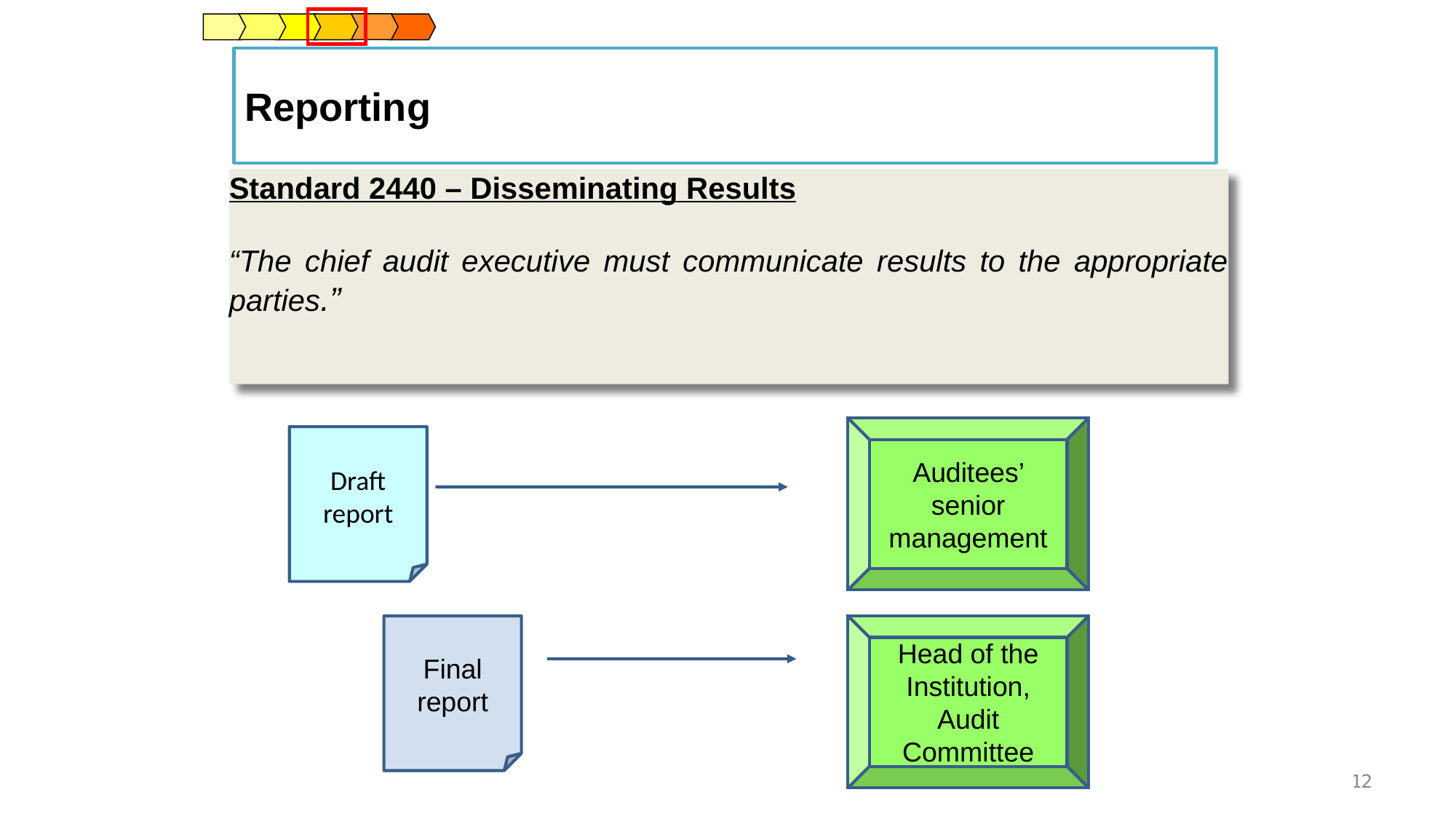

Reporting
Standard 2440 – Disseminating Results
“The chief audit executive must communicate results to the appropriate parties.”
Auditees’ senior management
Draft report

Final report
Head of the Institution, Audit Committee

12